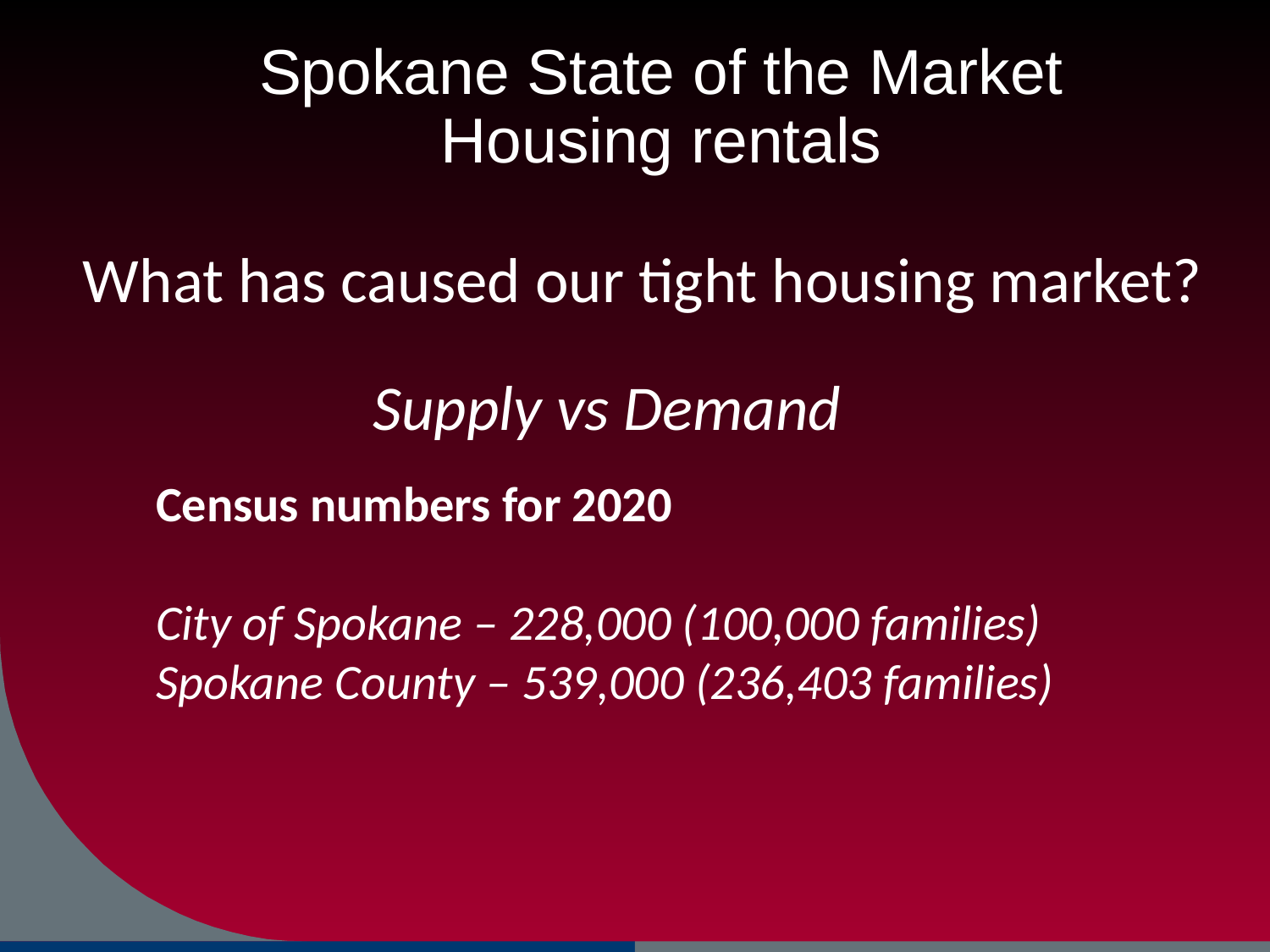

# Spokane State of the Market Housing rentals
	What has caused our tight housing market?
	              Supply vs Demand

Census numbers for 2020

City of Spokane – 228,000 (100,000 families)
Spokane County – 539,000 (236,403 families)